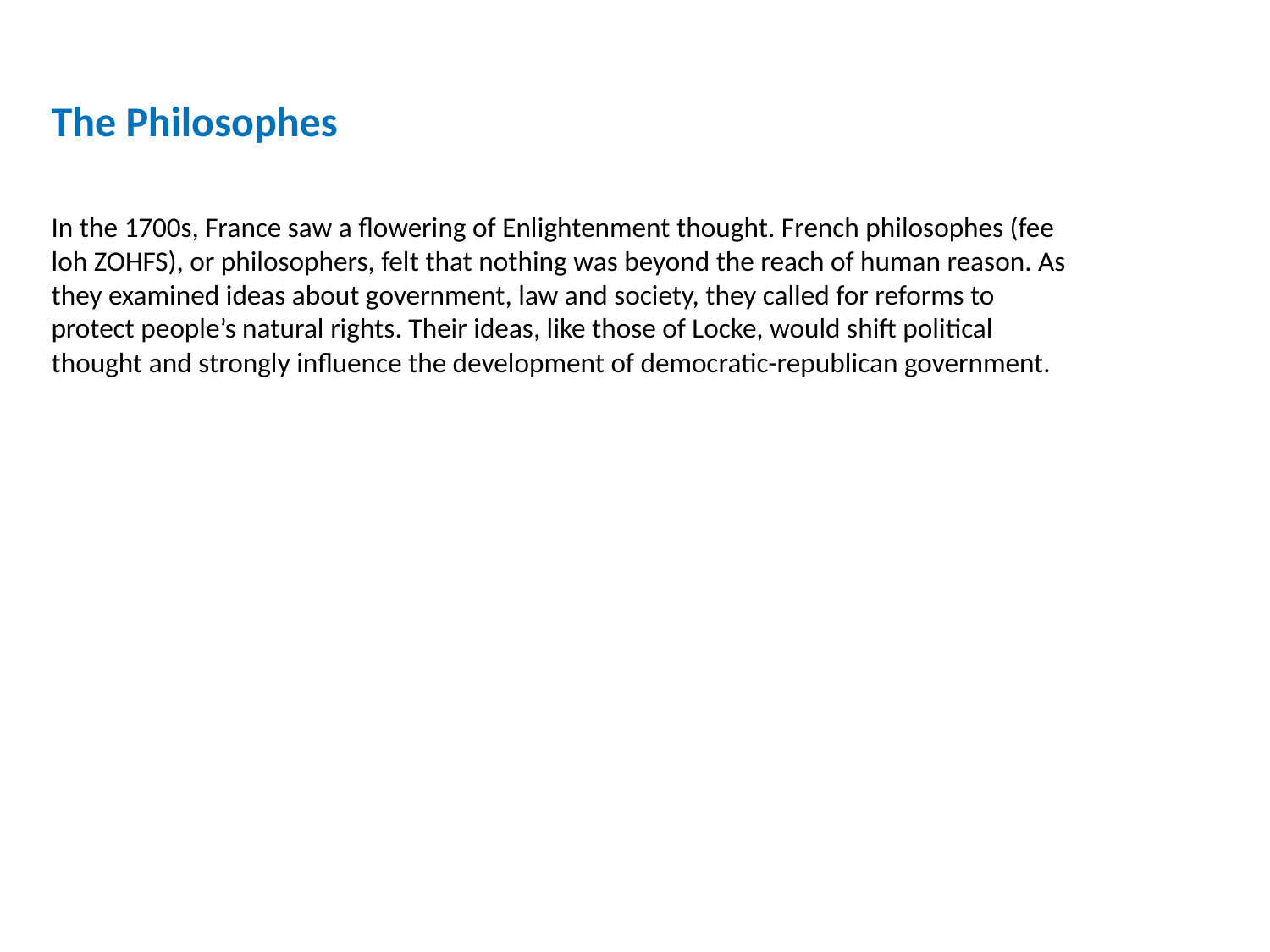

The Philosophes
In the 1700s, France saw a flowering of Enlightenment thought. French philosophes (fee loh ZOHFS), or philosophers, felt that nothing was beyond the reach of human reason. As they examined ideas about government, law and society, they called for reforms to protect people’s natural rights. Their ideas, like those of Locke, would shift political thought and strongly influence the development of democratic-republican government.